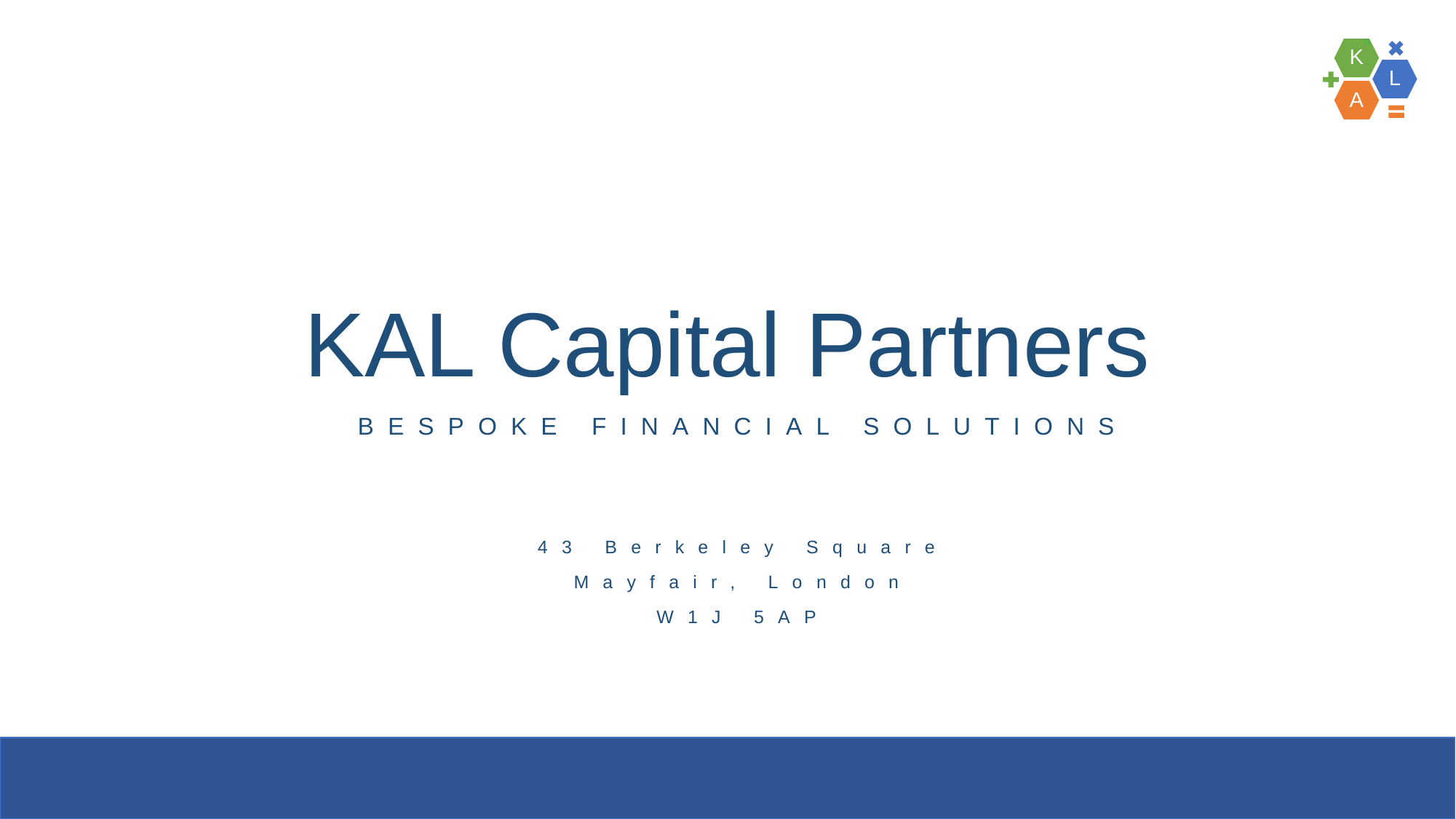

A
L
K
# KAL Capital Partners
BESPOKE FINANCIAL SOLUTIONS

43 Berkeley Square
Mayfair, London
W1J 5AP